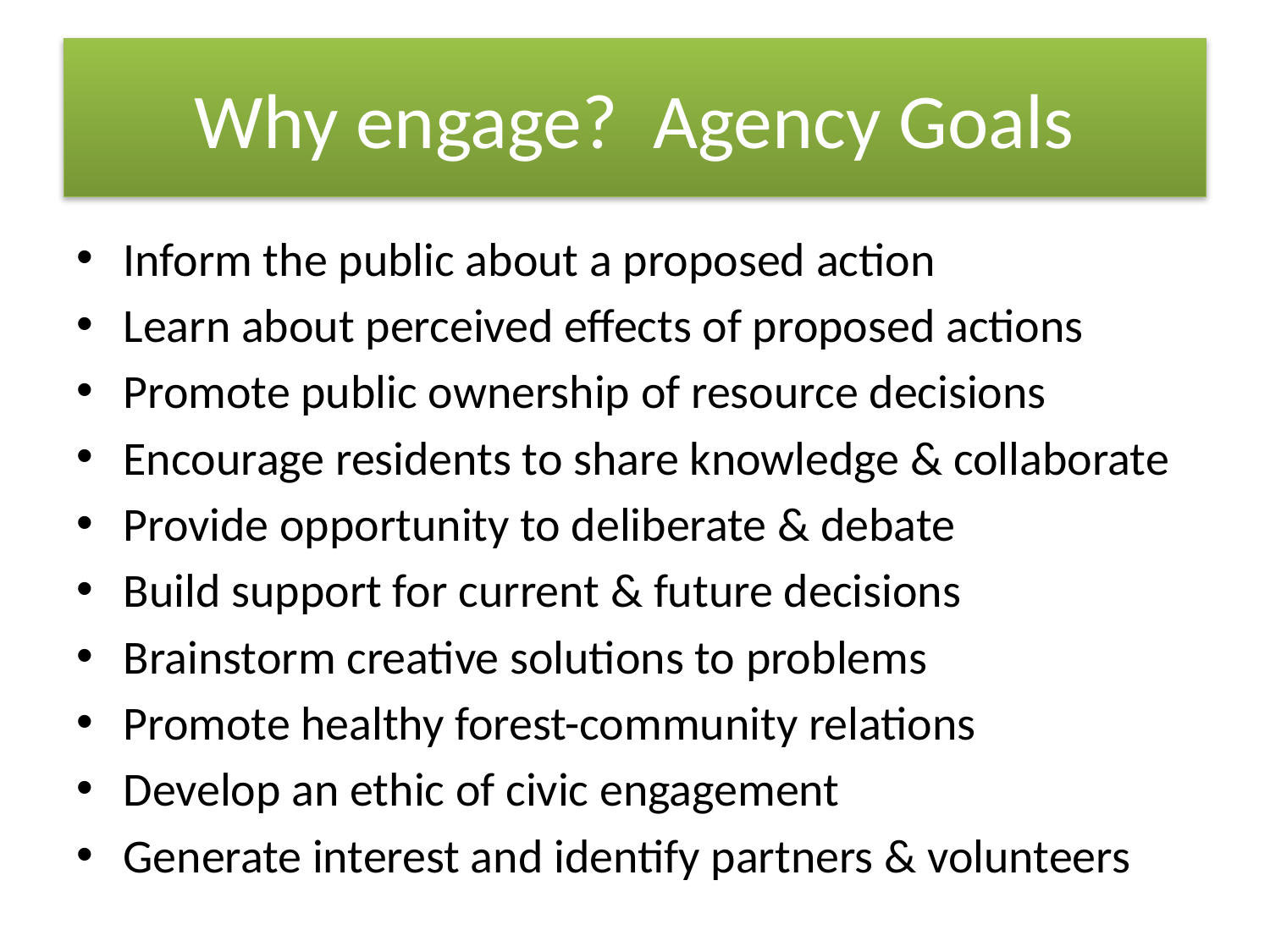

# Why engage?  Agency Goals
Inform the public about a proposed action
Learn about perceived effects of proposed actions
Promote public ownership of resource decisions
Encourage residents to share knowledge & collaborate
Provide opportunity to deliberate & debate
Build support for current & future decisions
Brainstorm creative solutions to problems
Promote healthy forest-community relations
Develop an ethic of civic engagement
Generate interest and identify partners & volunteers